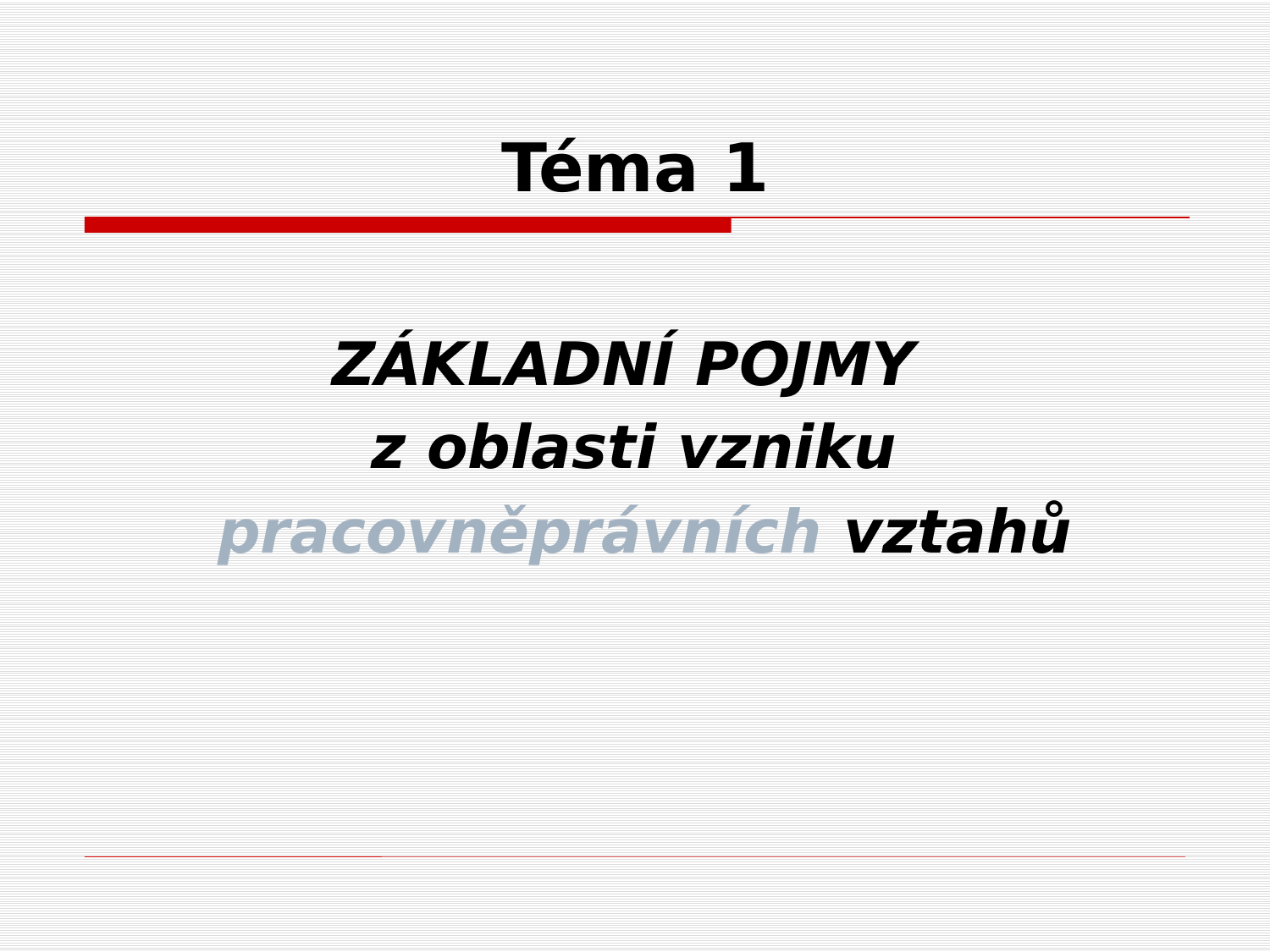

# Téma 1

ZÁKLADNÍ POJMY
z oblasti vzniku
 pracovněprávních vztahů